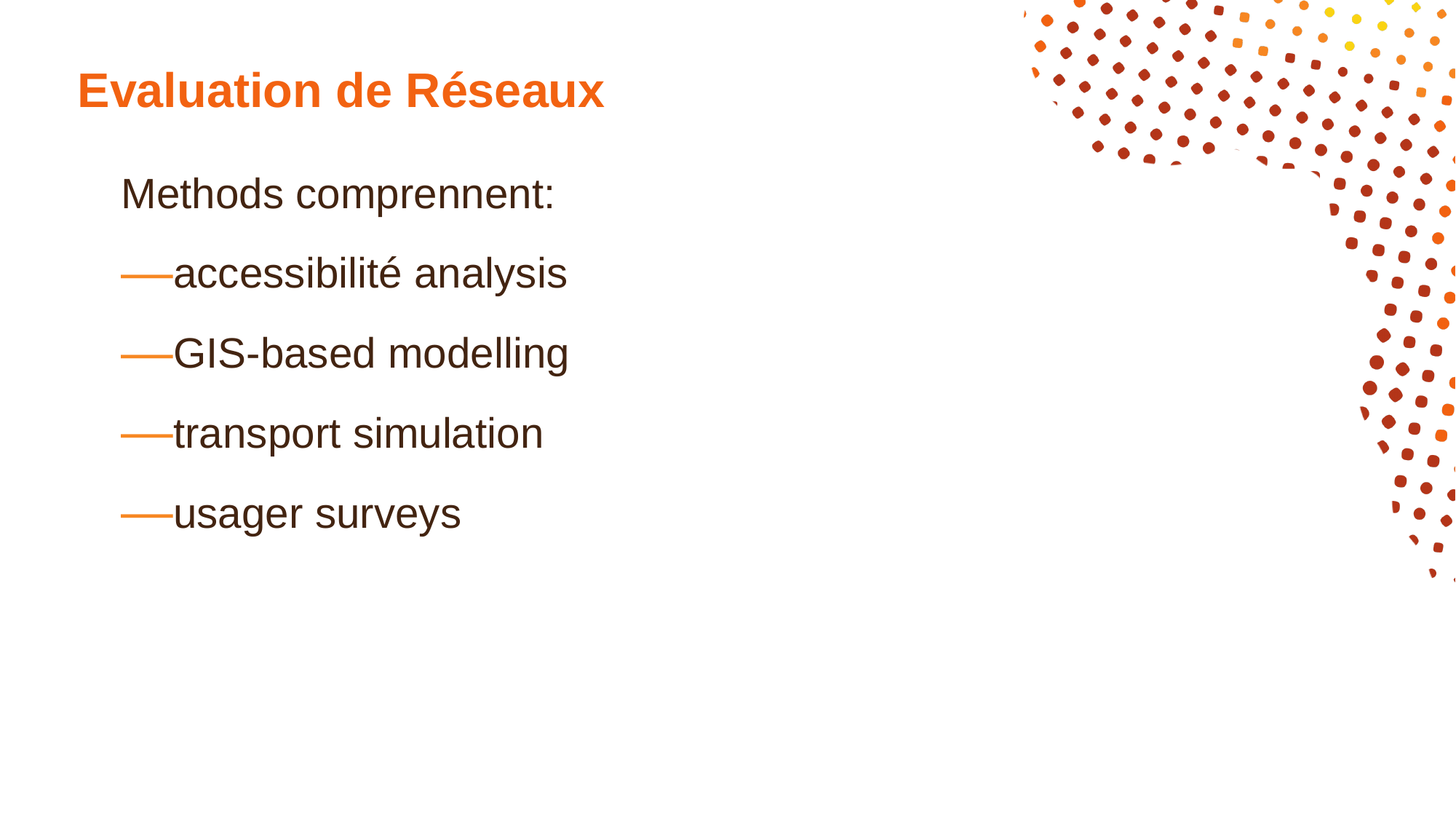

# Evaluation de Réseaux
Methods comprennent:
accessibilité analysis
GIS-based modelling
transport simulation
usager surveys